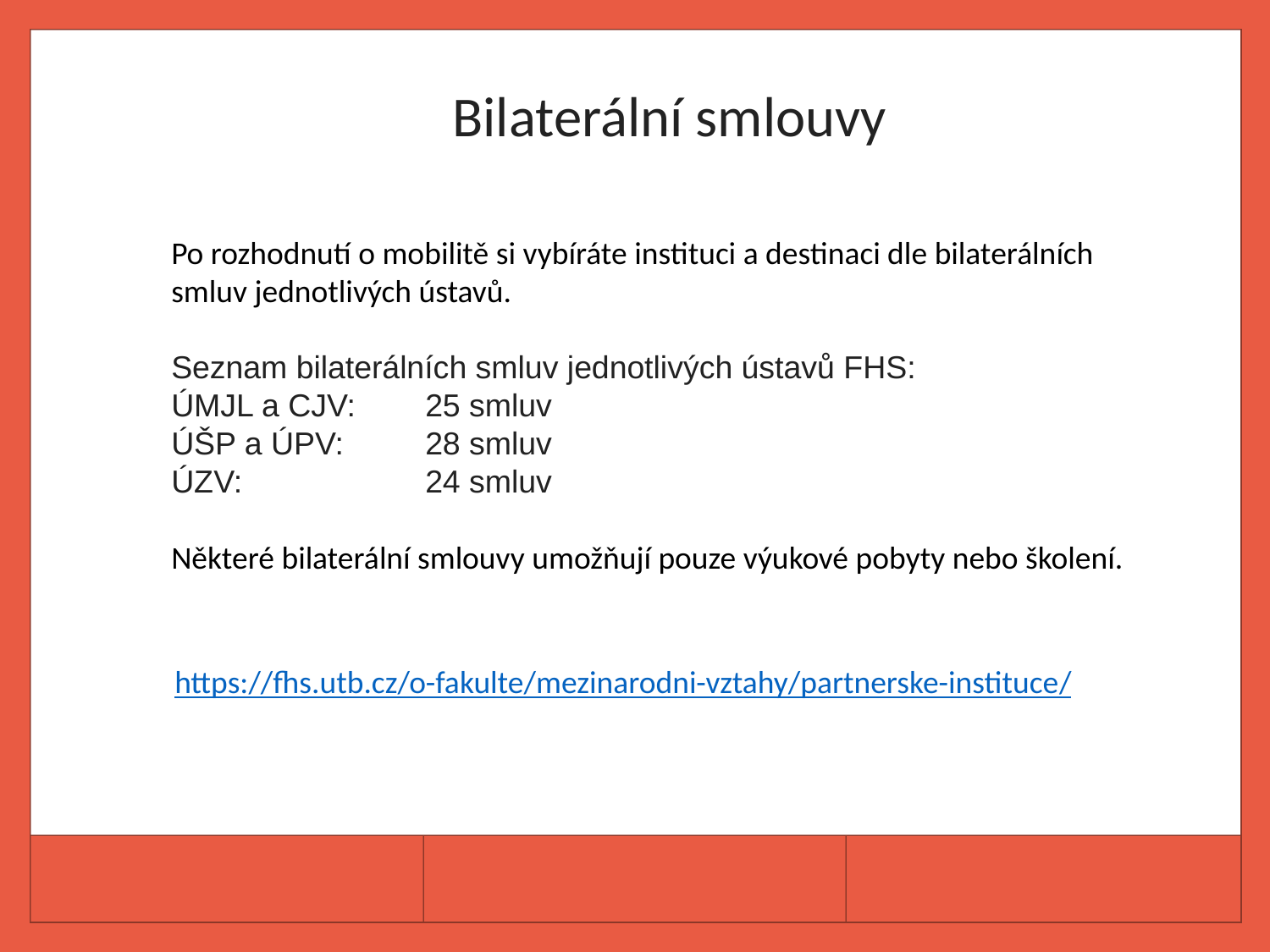

# Bilaterální smlouvy
Po rozhodnutí o mobilitě si vybíráte instituci a destinaci dle bilaterálních smluv jednotlivých ústavů.

Seznam bilaterálních smluv jednotlivých ústavů FHS:
ÚMJL a CJV: 	25 smluv
ÚŠP a ÚPV: 	28 smluv
ÚZV:		24 smluv

Některé bilaterální smlouvy umožňují pouze výukové pobyty nebo školení.
https://fhs.utb.cz/o-fakulte/mezinarodni-vztahy/partnerske-instituce/